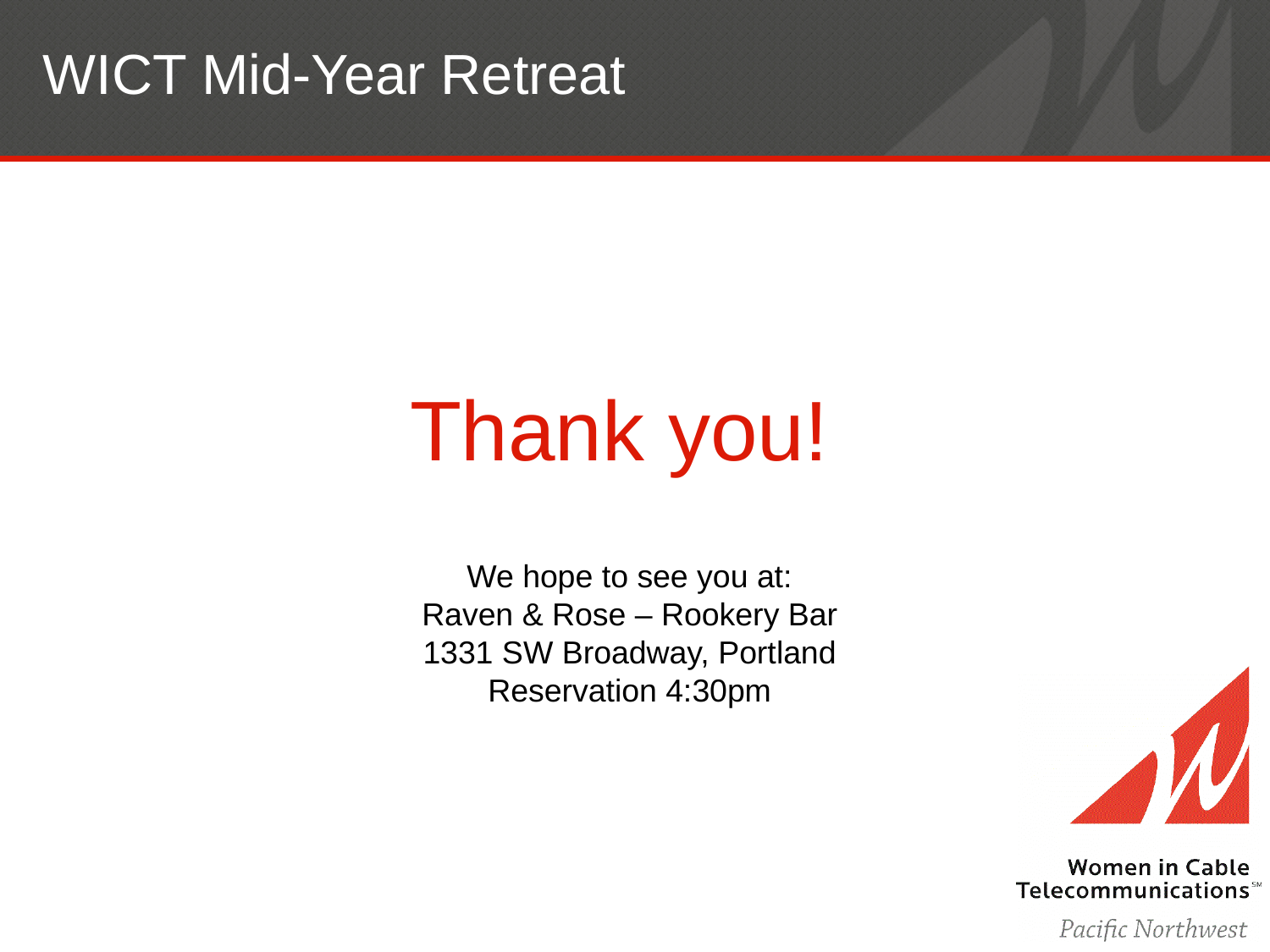

WICT Mid-Year Retreat
Thank you!
We hope to see you at:
Raven & Rose – Rookery Bar
1331 SW Broadway, Portland
Reservation 4:30pm